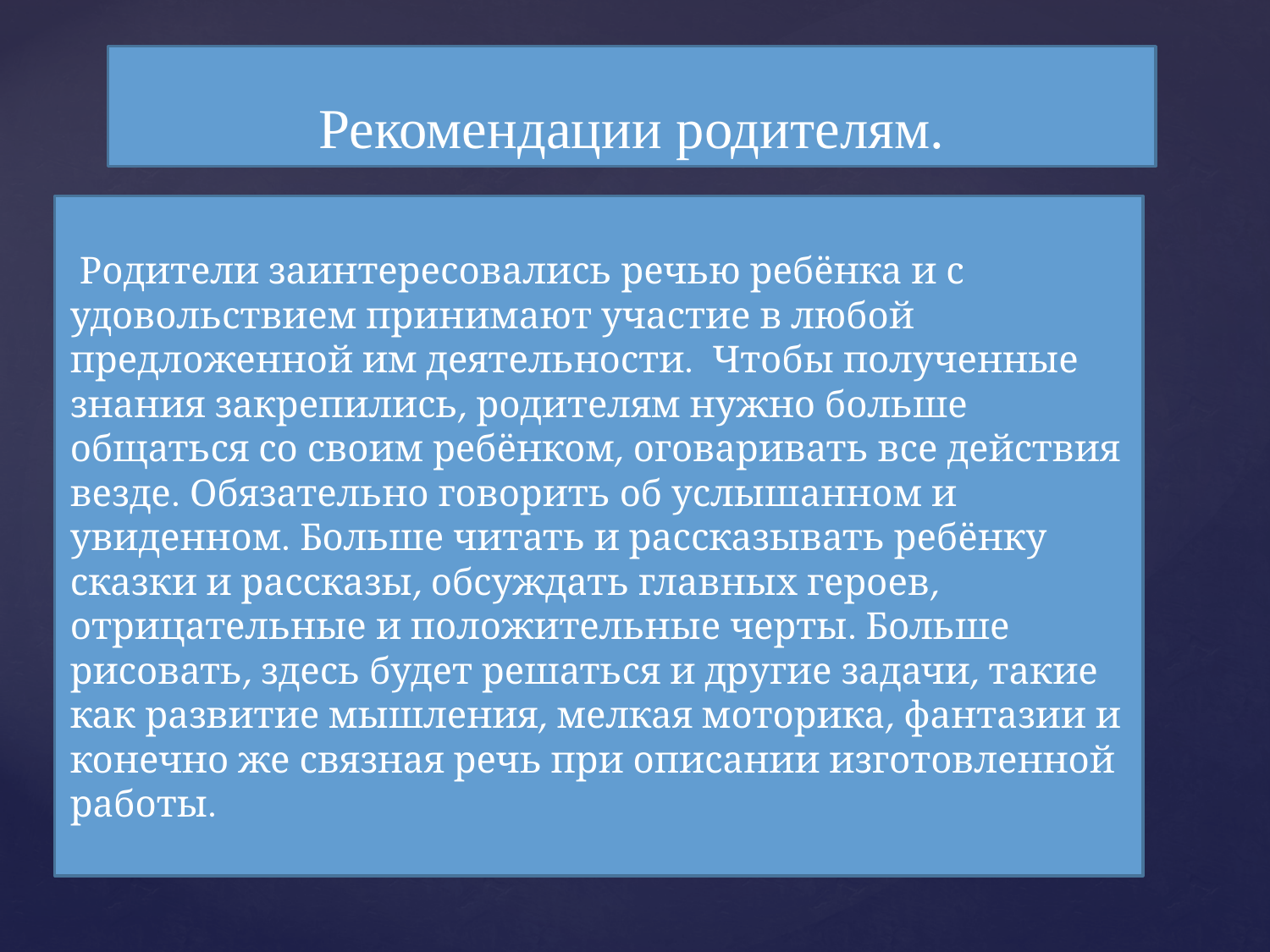

# Рекомендации родителям.
 Родители заинтересовались речью ребёнка и с удовольствием принимают участие в любой предложенной им деятельности.  Чтобы полученные знания закрепились, родителям нужно больше общаться со своим ребёнком, оговаривать все действия везде. Обязательно говорить об услышанном и увиденном. Больше читать и рассказывать ребёнку сказки и рассказы, обсуждать главных героев, отрицательные и положительные черты. Больше рисовать, здесь будет решаться и другие задачи, такие как развитие мышления, мелкая моторика, фантазии и конечно же связная речь при описании изготовленной работы.